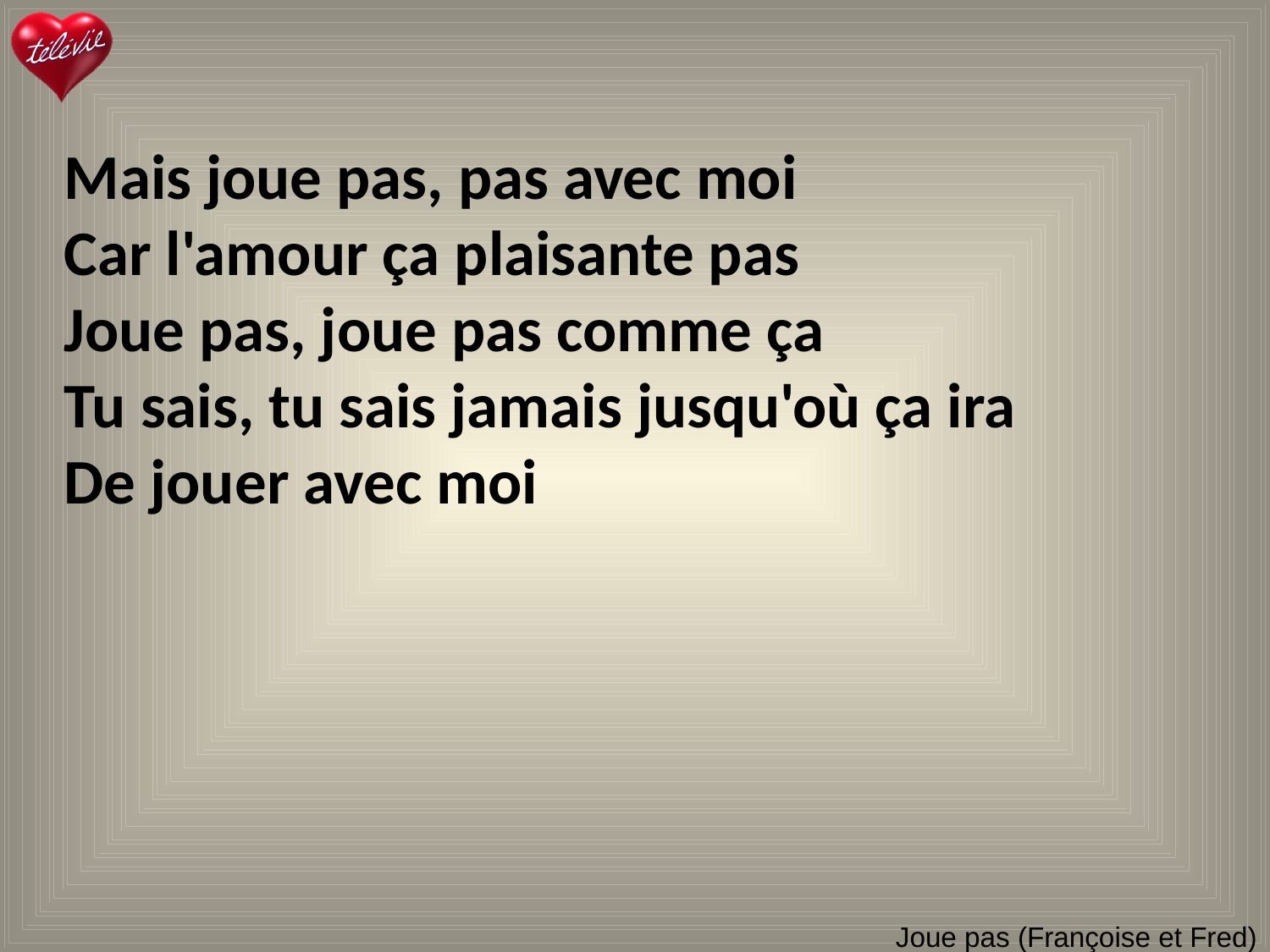

Mais joue pas, pas avec moi
Car l'amour ça plaisante pas
Joue pas, joue pas comme ça
Tu sais, tu sais jamais jusqu'où ça ira
De jouer avec moi
# Joue pas (Françoise et Fred)